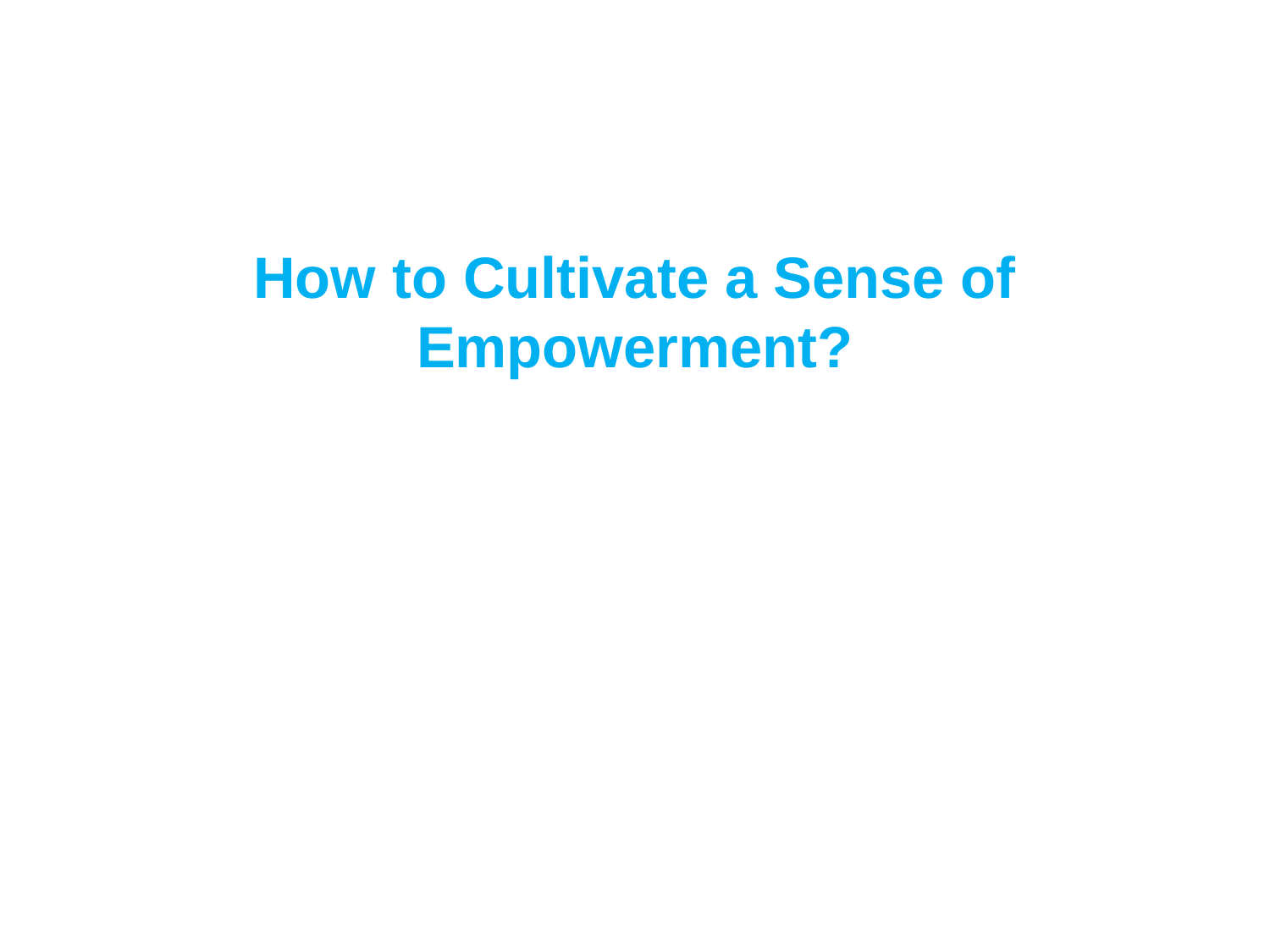

# How to Cultivate a Sense of Empowerment?